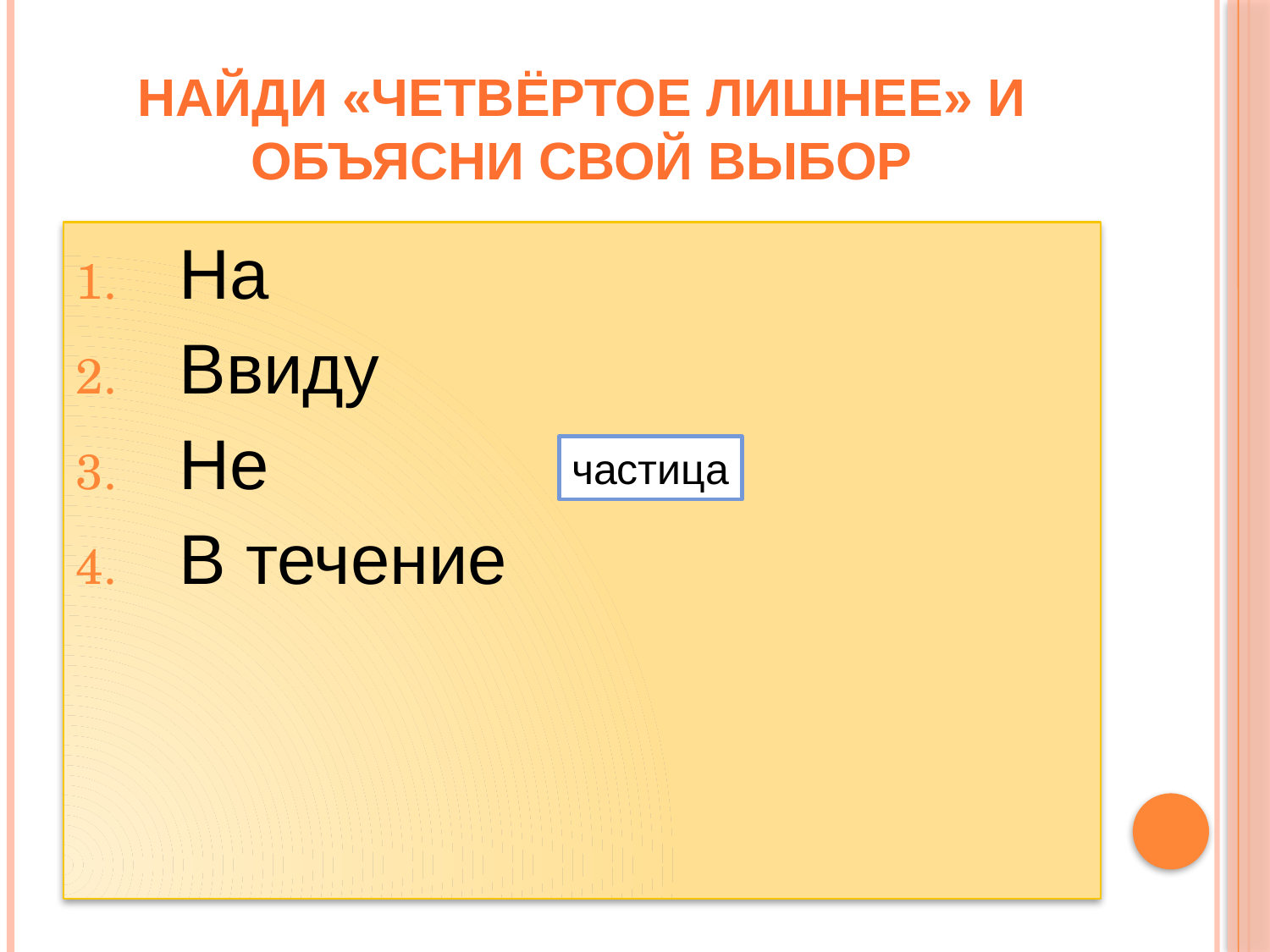

# Найди «четвёртое лишнее» и объясни свой выбор
На
Ввиду
Не
В течение
частица